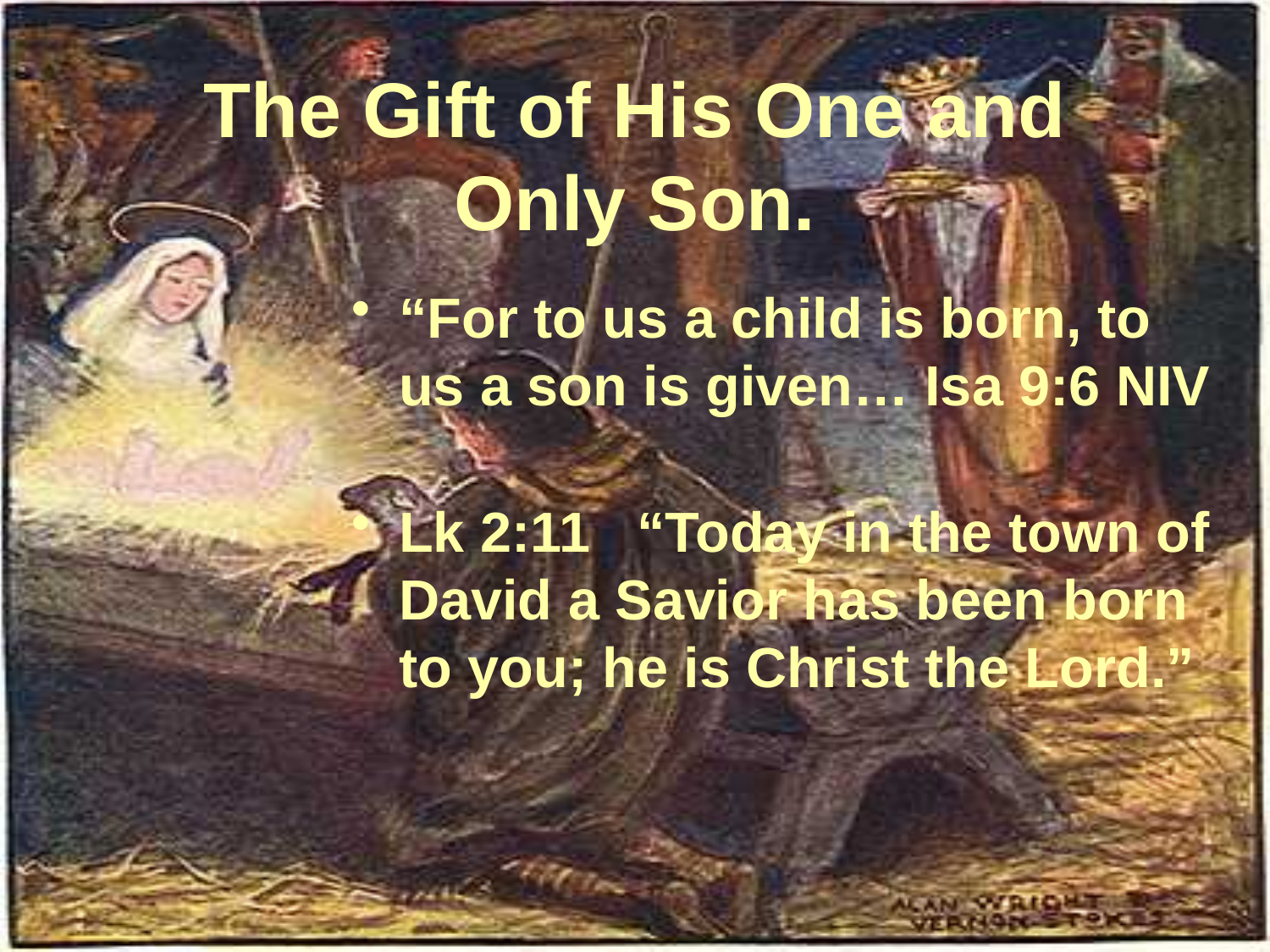

# The Gift of His One and Only Son.
“For to us a child is born, to us a son is given… Isa 9:6 NIV
Lk 2:11   “Today in the town of David a Savior has been born to you; he is Christ the Lord.”